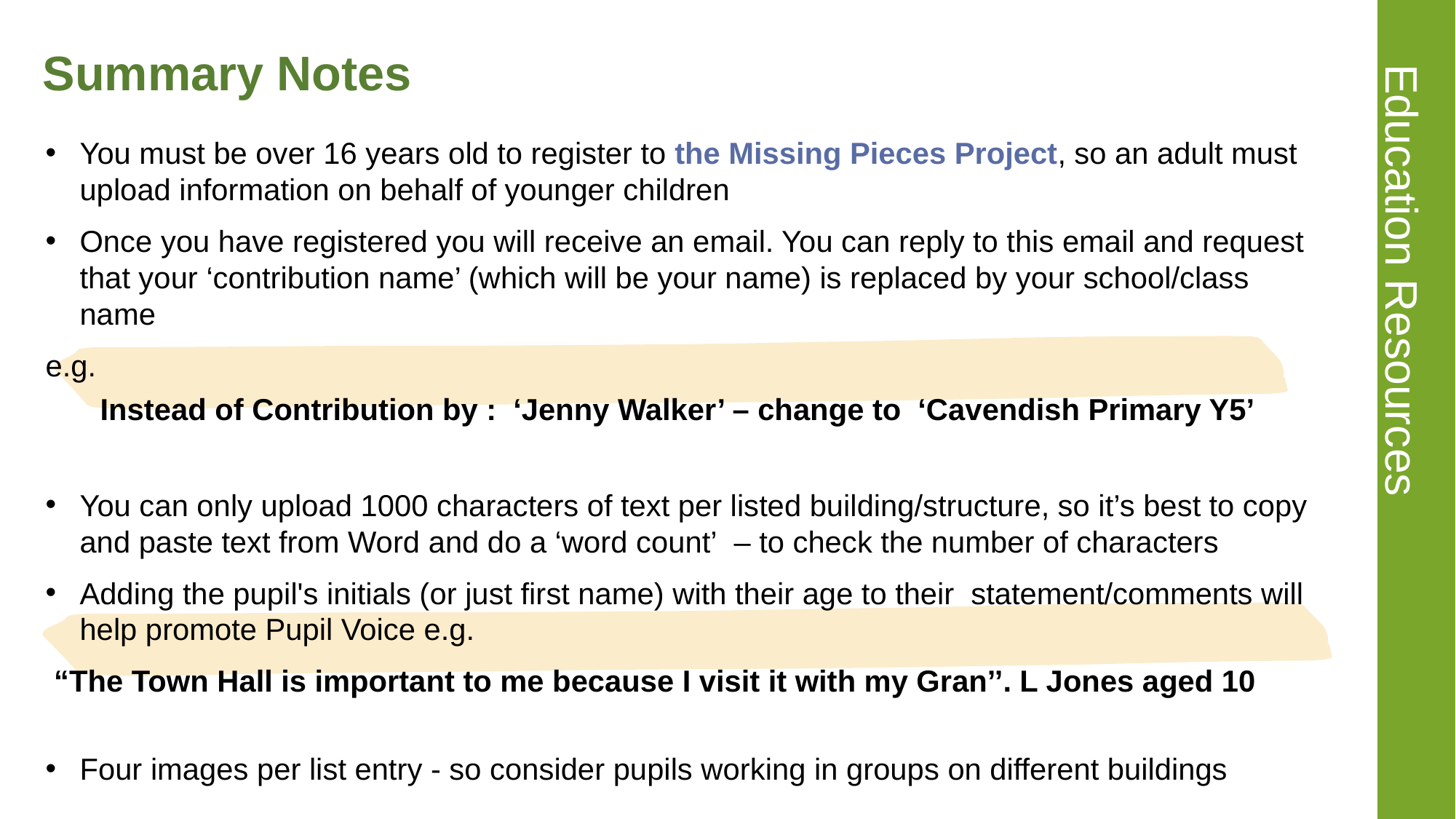

# Summary Notes
You must be over 16 years old to register to the Missing Pieces Project, so an adult must upload information on behalf of younger children
Once you have registered you will receive an email. You can reply to this email and request that your ‘contribution name’ (which will be your name) is replaced by your school/class name
e.g.
Instead of Contribution by :  ‘Jenny Walker’ – change to  ‘Cavendish Primary Y5’

You can only upload 1000 characters of text per listed building/structure, so it’s best to copy and paste text from Word and do a ‘word count’  – to check the number of characters
Adding the pupil's initials (or just first name) with their age to their  statement/comments will help promote Pupil Voice e.g.
 “The Town Hall is important to me because I visit it with my Gran’’. L Jones aged 10
Four images per list entry - so consider pupils working in groups on different buildings